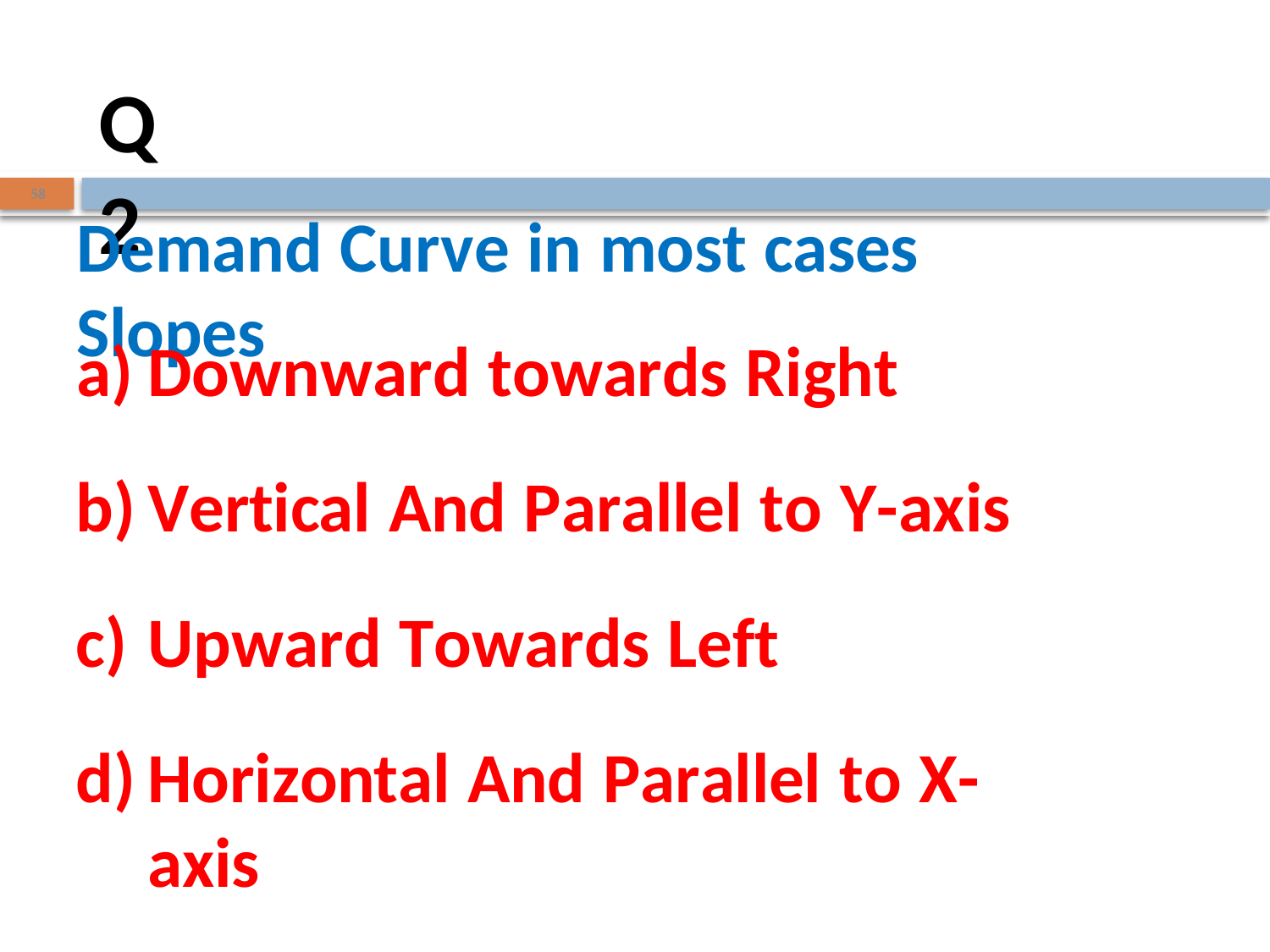

Q 2
58
Demand Curve in most cases Slopes
Downward towards Right
Vertical And Parallel to Y-axis
Upward Towards Left
Horizontal And Parallel to X-axis